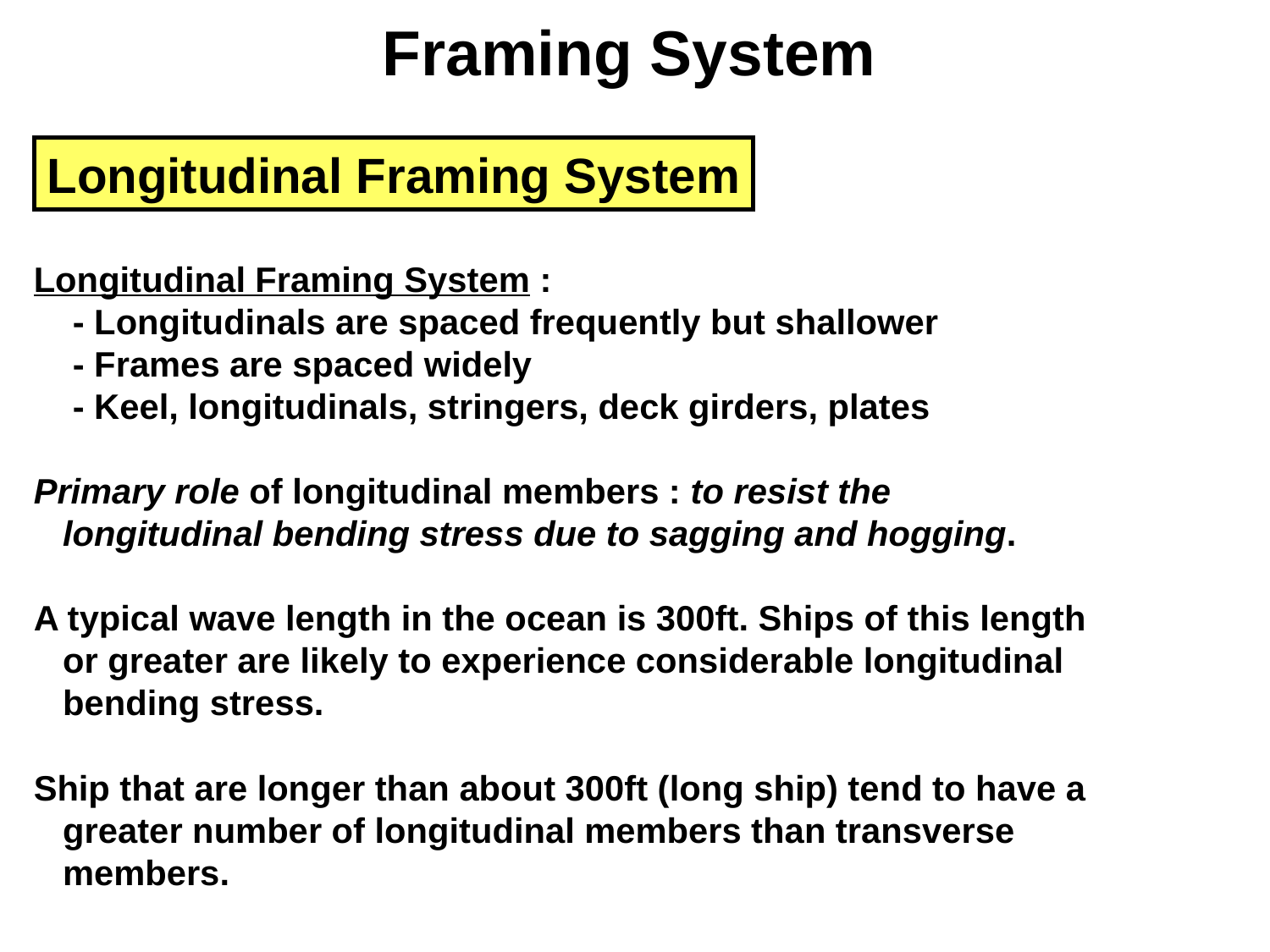

Framing System
Longitudinal Framing System
Longitudinal Framing System :
    - Longitudinals are spaced frequently but shallower
    - Frames are spaced widely
    - Keel, longitudinals, stringers, deck girders, plates

Primary role of longitudinal members : to resist the
   longitudinal bending stress due to sagging and hogging.

A typical wave length in the ocean is 300ft. Ships of this length
   or greater are likely to experience considerable longitudinal
   bending stress.

Ship that are longer than about 300ft (long ship) tend to have a
   greater number of longitudinal members than transverse
   members.